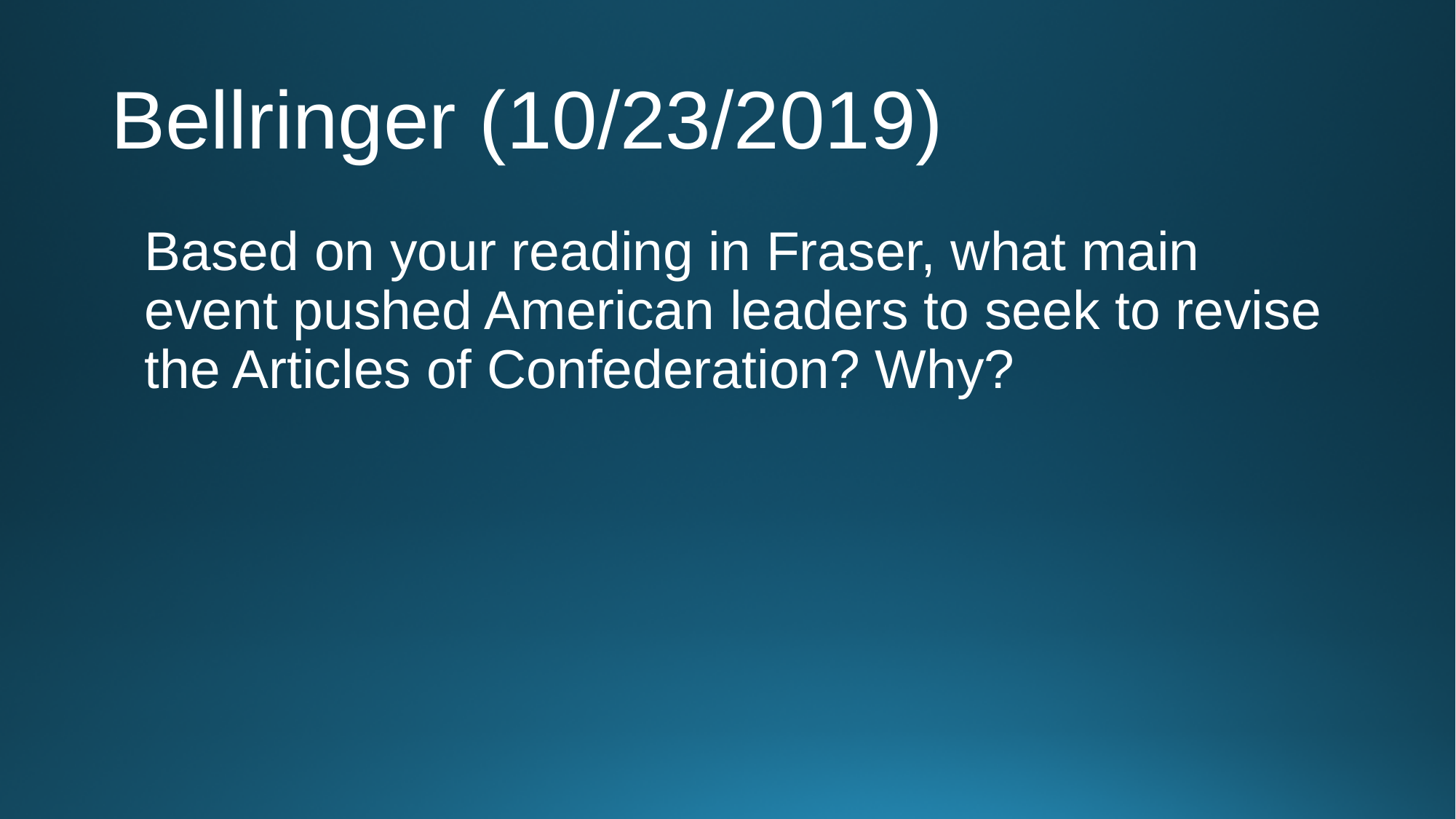

# Bellringer (10/23/2019)
Based on your reading in Fraser, what main event pushed American leaders to seek to revise the Articles of Confederation? Why?